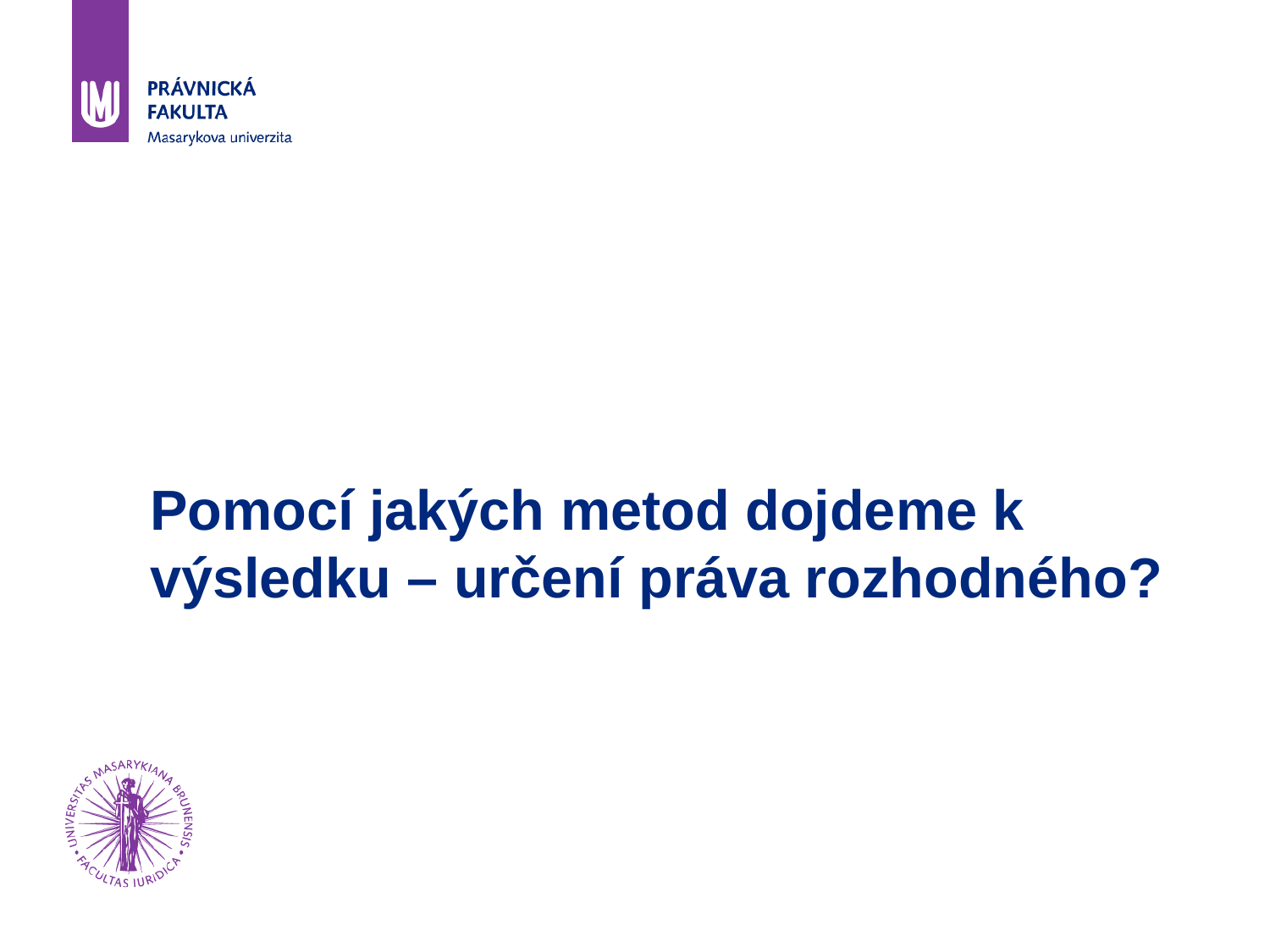

# Pomocí jakých metod dojdeme k výsledku – určení práva rozhodného?